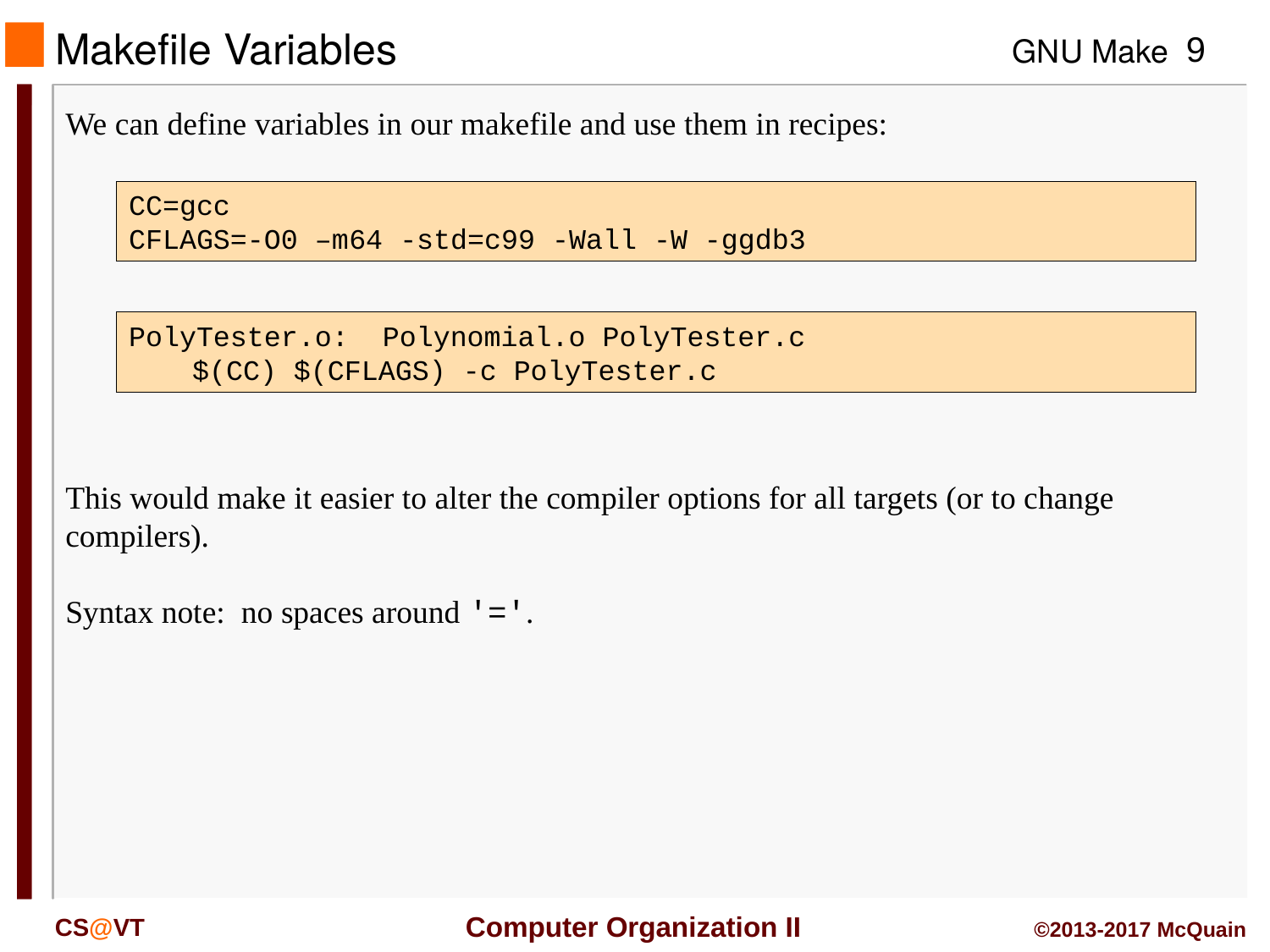

# Makefile Variables
We can define variables in our makefile and use them in recipes:
CC=gcc
CFLAGS=-O0 –m64 -std=c99 -Wall -W -ggdb3
PolyTester.o:  Polynomial.o PolyTester.c
	$(CC) $(CFLAGS) -c PolyTester.c
This would make it easier to alter the compiler options for all targets (or to change compilers).

Syntax note:  no spaces around '='.